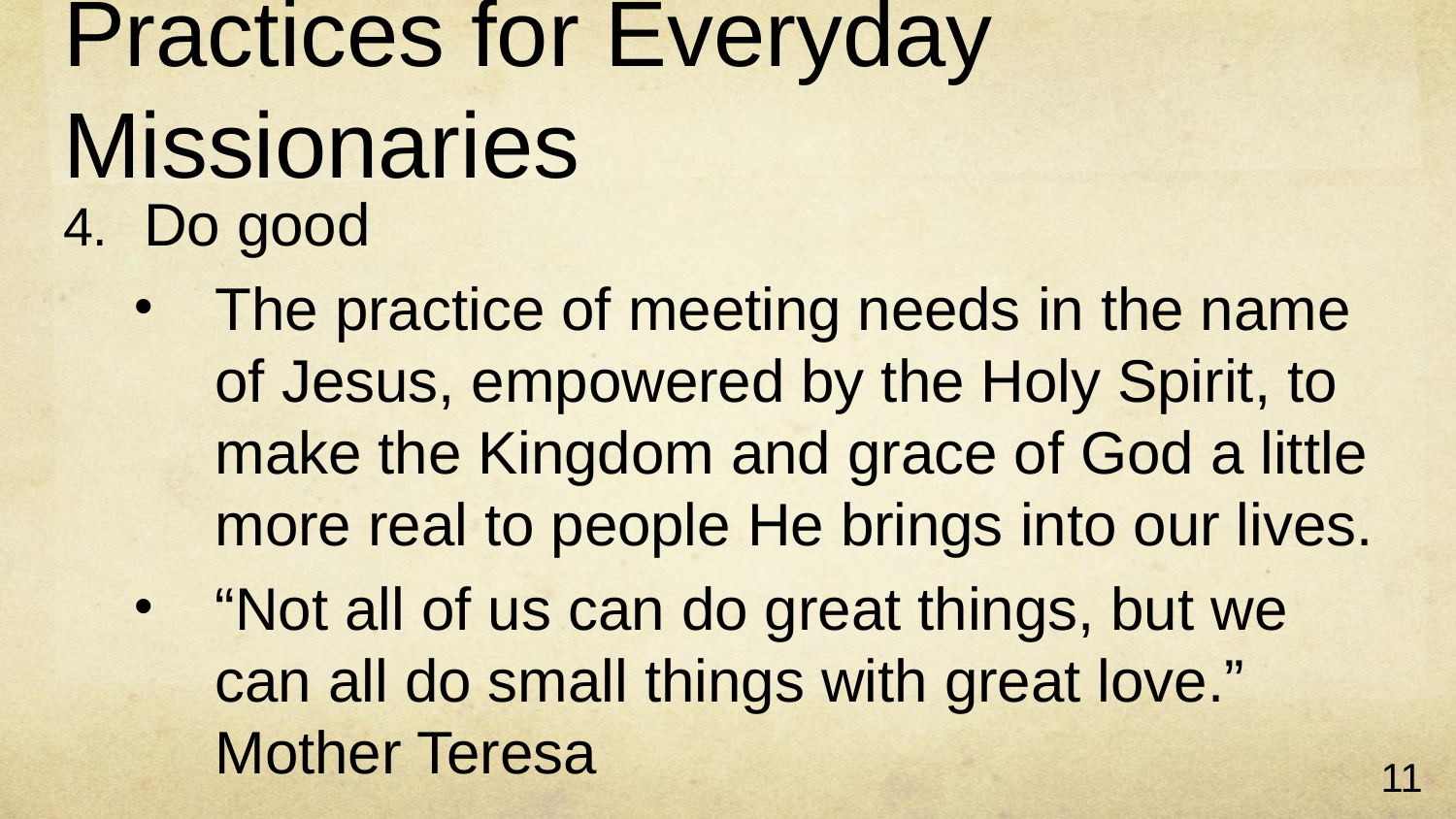

# Practices for Everyday Missionaries
Do good
The practice of meeting needs in the name of Jesus, empowered by the Holy Spirit, to make the Kingdom and grace of God a little more real to people He brings into our lives.
“Not all of us can do great things, but we can all do small things with great love.” Mother Teresa
11